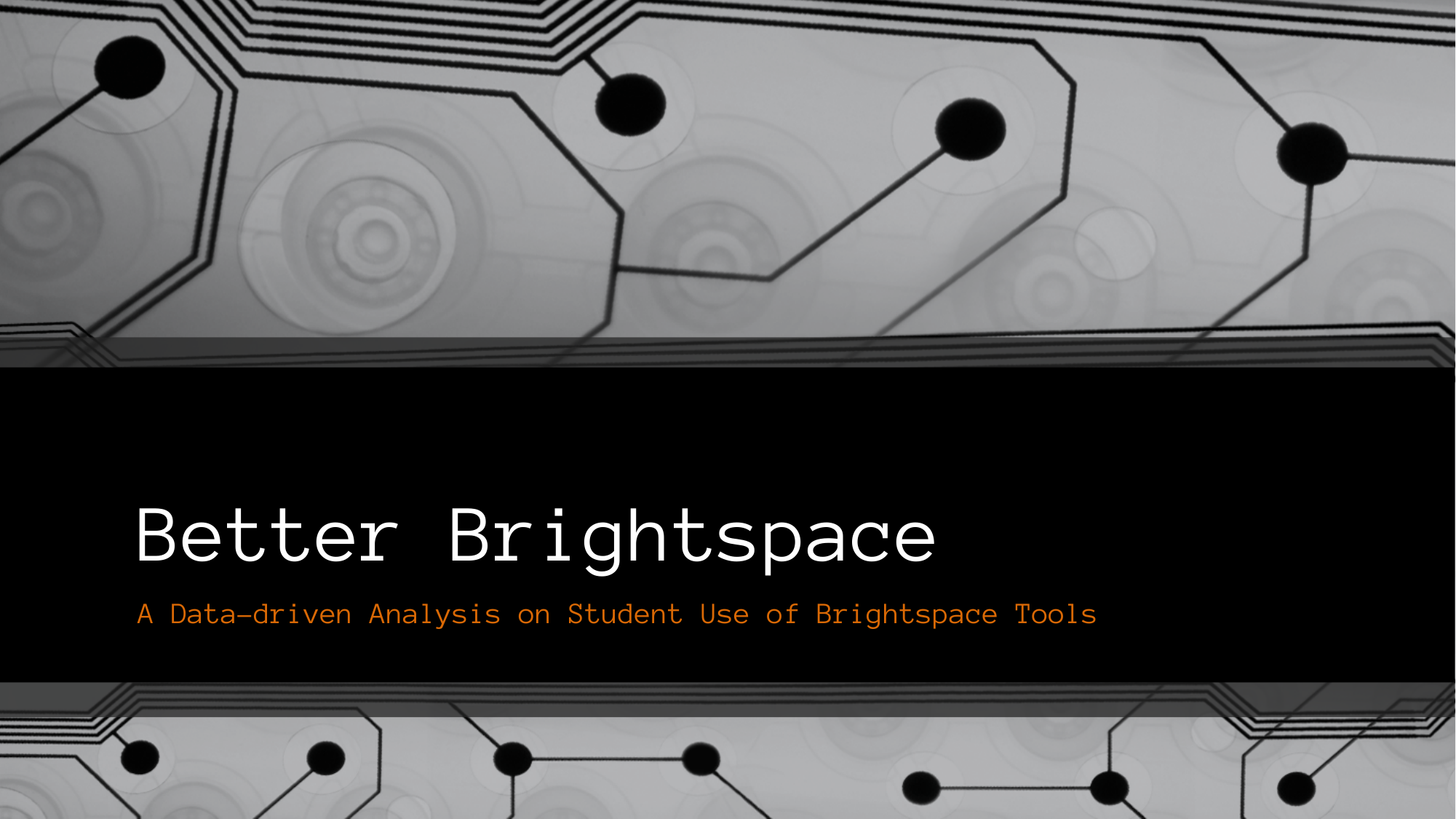

# Better Brightspace
A Data-driven Analysis on Student Use of Brightspace Tools